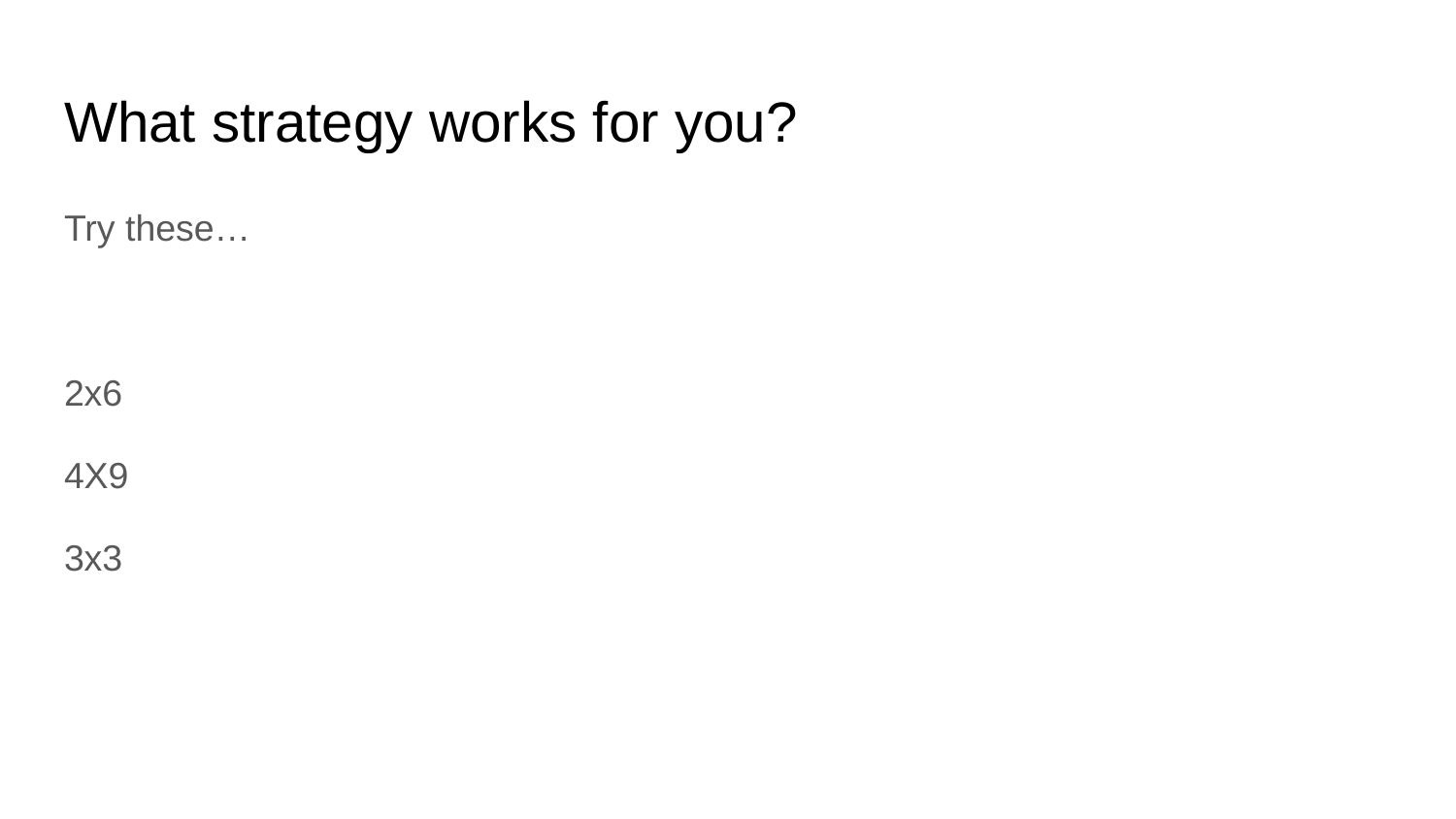

# What strategy works for you?
Try these…

2x6
4X9
3x3